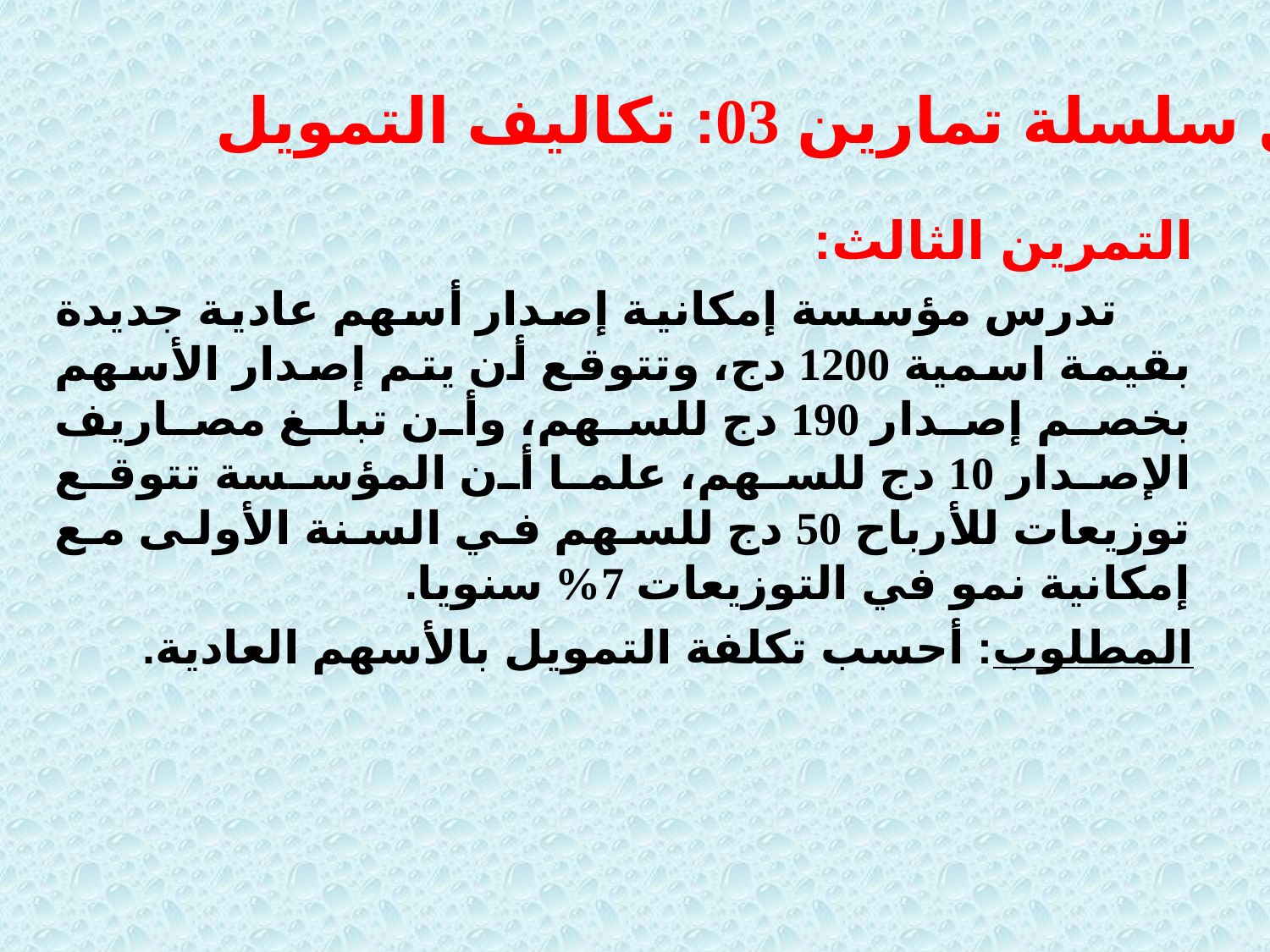

حل سلسلة تمارين 03: تكاليف التمويل
التمرين الثالث:
      تدرس مؤسسة إمكانية إصدار أسهم عادية جديدة بقيمة اسمية 1200 دج، وتتوقع أن يتم إصدار الأسهم بخصم إصدار 190 دج للسهم، وأن تبلغ مصاريف الإصدار 10 دج للسهم، علما أن المؤسسة تتوقع توزيعات للأرباح 50 دج للسهم في السنة الأولى مع إمكانية نمو في التوزيعات 7% سنويا.
المطلوب: أحسب تكلفة التمويل بالأسهم العادية.